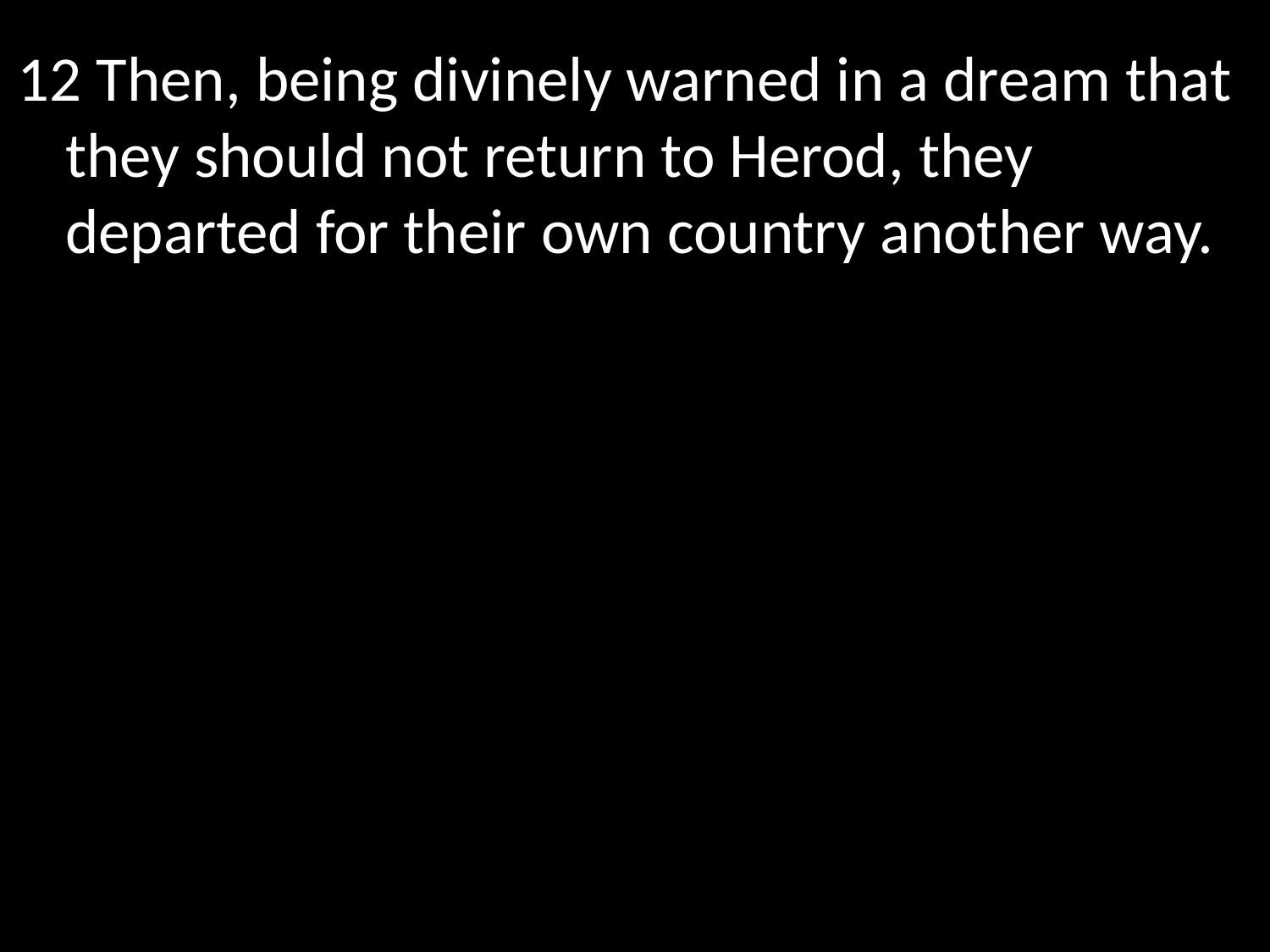

12 Then, being divinely warned in a dream that they should not return to Herod, they departed for their own country another way.